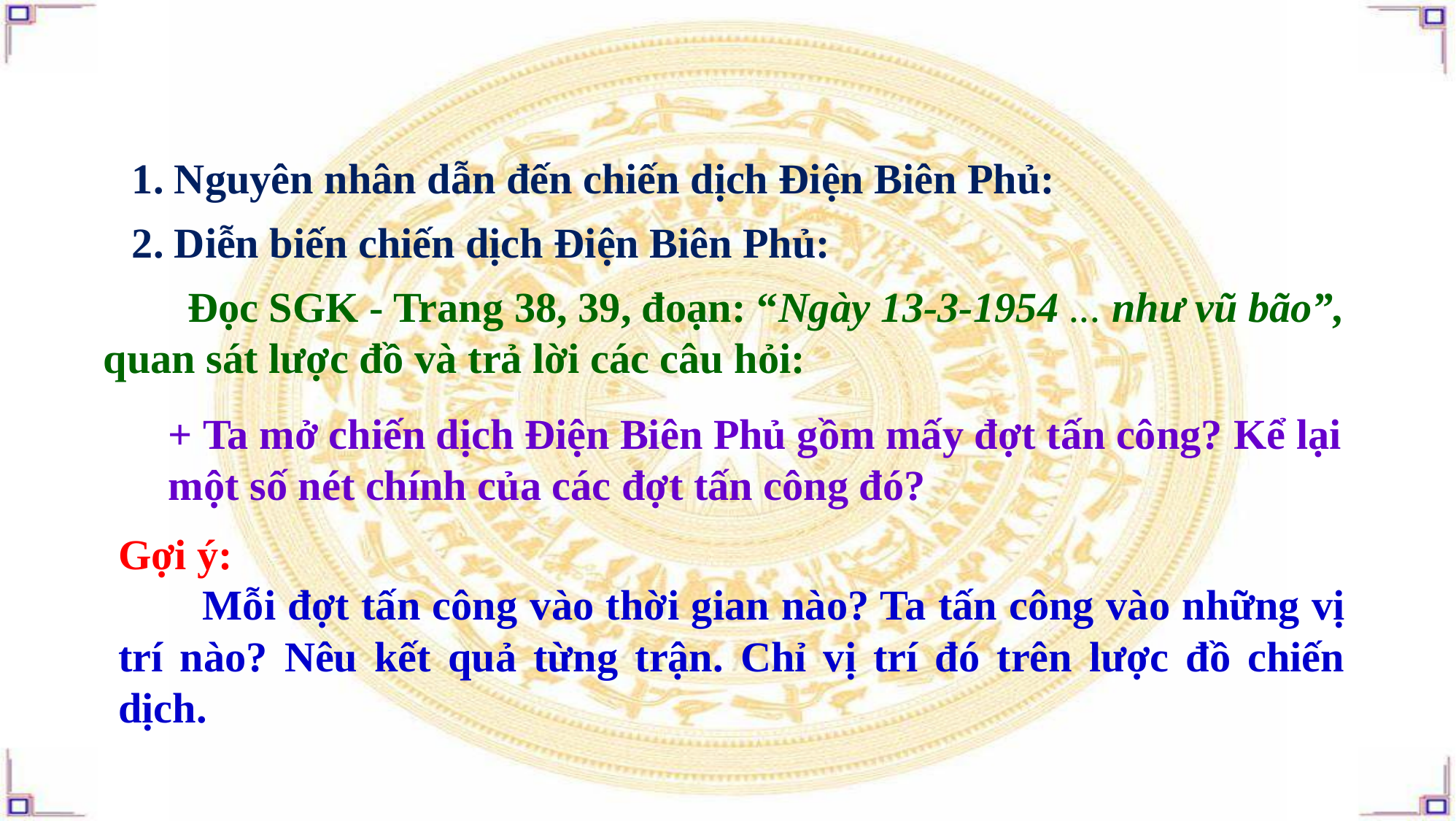

1. Nguyên nhân dẫn đến chiến dịch Điện Biên Phủ:
2. Diễn biến chiến dịch Điện Biên Phủ:
        Đọc SGK - Trang 38, 39, đoạn: “Ngày 13-3-1954 ... như vũ bão”, quan sát lược đồ và trả lời các câu hỏi:

+ Ta mở chiến dịch Điện Biên Phủ gồm mấy đợt tấn công? Kể lại một số nét chính của các đợt tấn công đó?
Gợi ý:
       Mỗi đợt tấn công vào thời gian nào? Ta tấn công vào những vị trí nào? Nêu kết quả từng trận. Chỉ vị trí đó trên lược đồ chiến dịch.